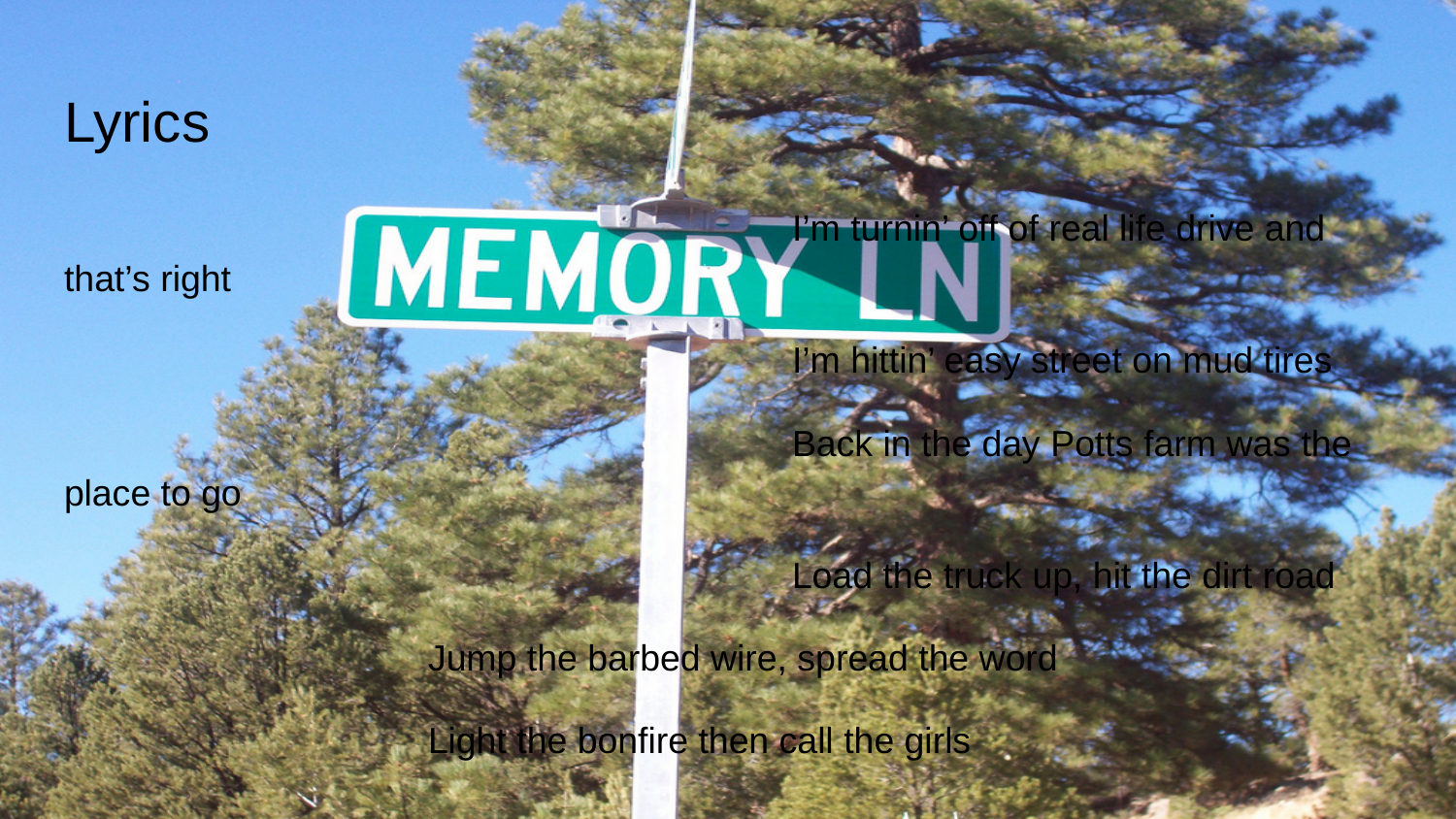

# Lyrics
					I’m turnin’ off of real life drive and that’s right
					I’m hittin’ easy street on mud tires
					Back in the day Potts farm was the place to go
					Load the truck up, hit the dirt road
Jump the barbed wire, spread the word
Light the bonfire then call the girls